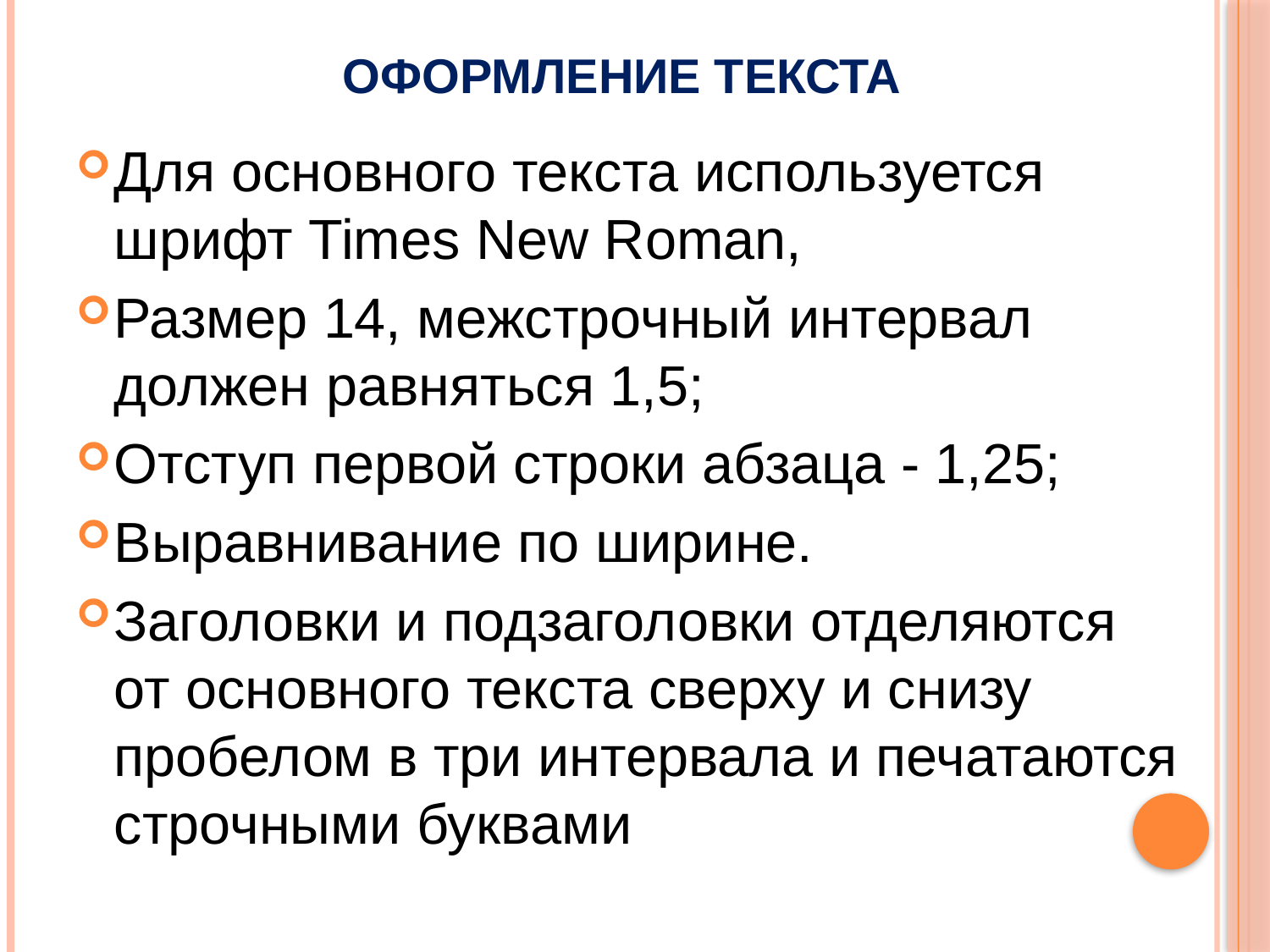

# Оформление текста
Для основного текста используется шрифт Times New Roman,
Размер 14, межстрочный интервал должен равняться 1,5;
Отступ первой строки абзаца - 1,25;
Выравнивание по ширине.
Заголовки и подзаголовки отделяются от основного текста сверху и снизу пробелом в три интервала и печатаются строчными буквами